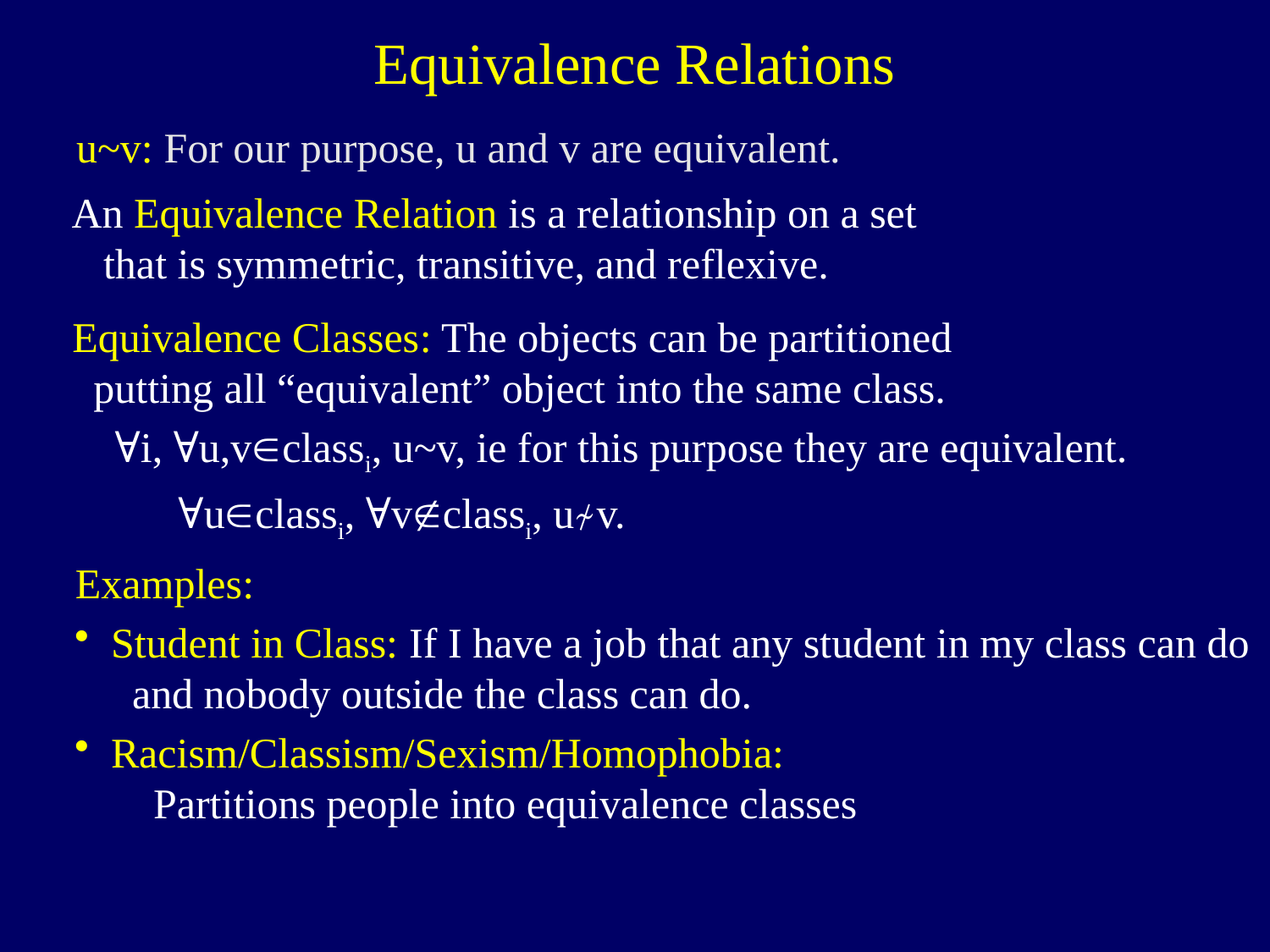

Equivalence Relations

u~v: For our purpose, u and v are equivalent.

An Equivalence Relation is a relationship on a set
   that is symmetric, transitive, and reflexive.
Equivalence Classes: The objects can be partitioned
  putting all “equivalent” object into the same class.
    ∀i, ∀u,v∈classi, u~v, ie for this purpose they are equivalent.
          ∀u∈classi, ∀v∉classi, u≁v.
Examples:
Student in Class: If I have a job that any student in my class can do
  and nobody outside the class can do.
Racism/Classism/Sexism/Homophobia:
    Partitions people into equivalence classes